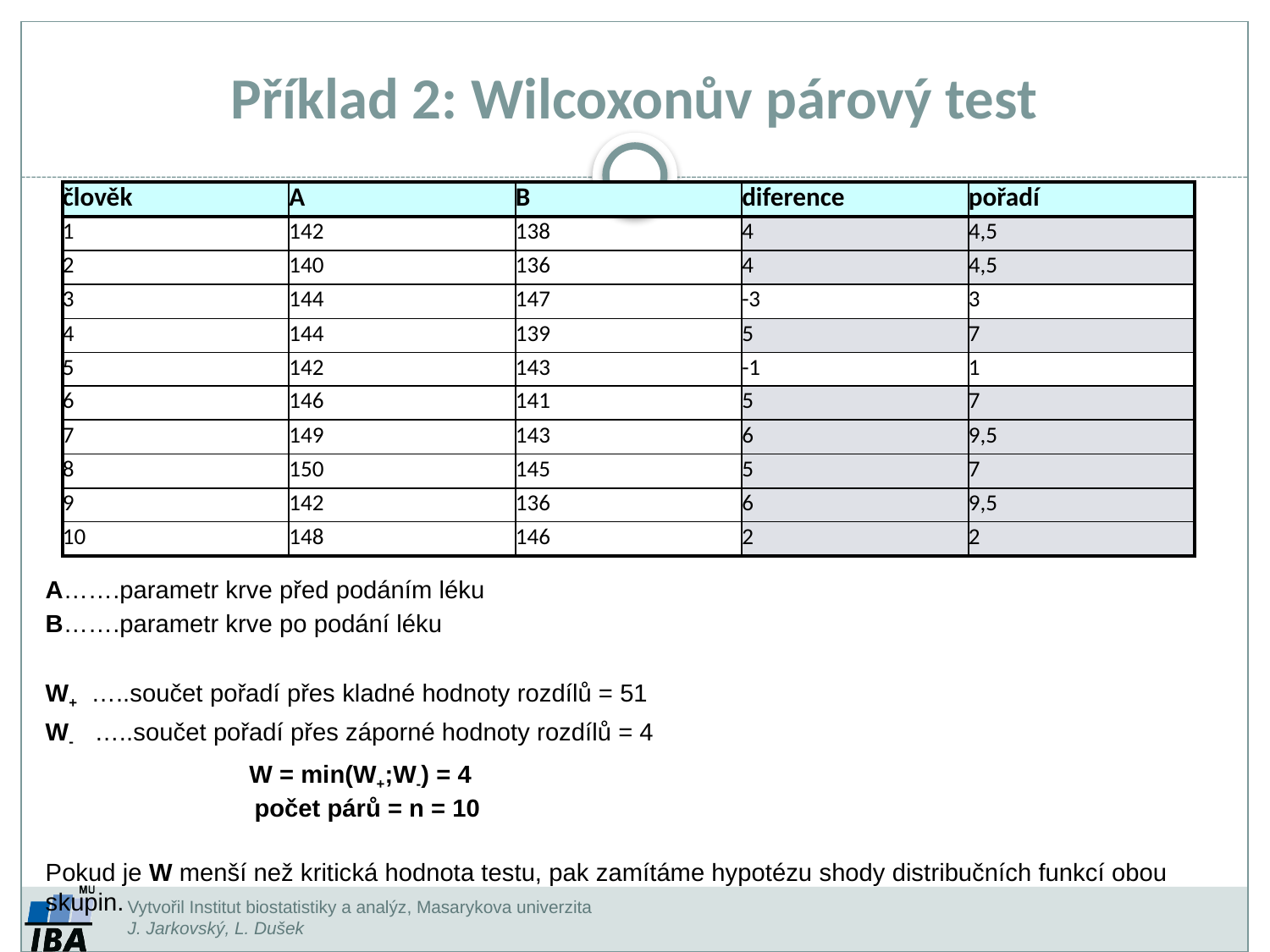

Příklad 2: Wilcoxonův párový test
| člověk | A | B | diference | pořadí |
| --- | --- | --- | --- | --- |
| 1 | 142 | 138 | 4 | 4,5 |
| 2 | 140 | 136 | 4 | 4,5 |
| 3 | 144 | 147 | -3 | 3 |
| 4 | 144 | 139 | 5 | 7 |
| 5 | 142 | 143 | -1 | 1 |
| 6 | 146 | 141 | 5 | 7 |
| 7 | 149 | 143 | 6 | 9,5 |
| 8 | 150 | 145 | 5 | 7 |
| 9 | 142 | 136 | 6 | 9,5 |
| 10 | 148 | 146 | 2 | 2 |
A…….parametr krve před podáním léku
B…….parametr krve po podání léku

W+  …..součet pořadí přes kladné hodnoty rozdílů = 51
W-   …..součet pořadí přes záporné hodnoty rozdílů = 4
                          W = min(W+;W-) = 4
                              počet párů = n = 10
Pokud je W menší než kritická hodnota testu, pak zamítáme hypotézu shody distribučních funkcí obou skupin.

Vytvořil Institut biostatistiky a analýz, Masarykova univerzita
J. Jarkovský, L. Dušek